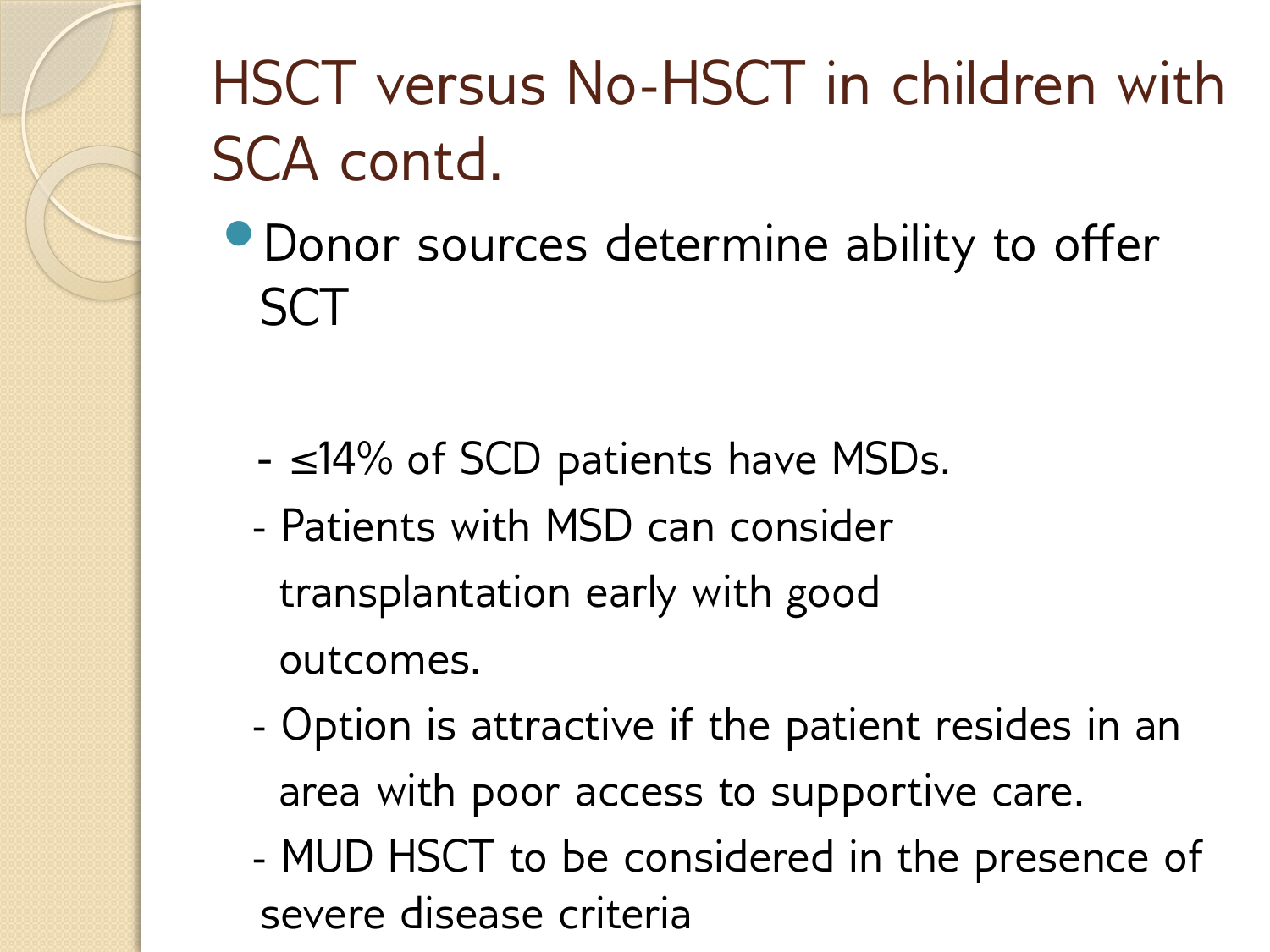

# HSCT versus No-HSCT in children with SCA contd.
Donor sources determine ability to offer SCT

  - ≤14% of SCD patients have MSDs.
  - Patients with MSD can consider
    transplantation early with good
    outcomes.
  - Option is attractive if the patient resides in an
    area with poor access to supportive care.
  - MUD HSCT to be considered in the presence of severe disease criteria